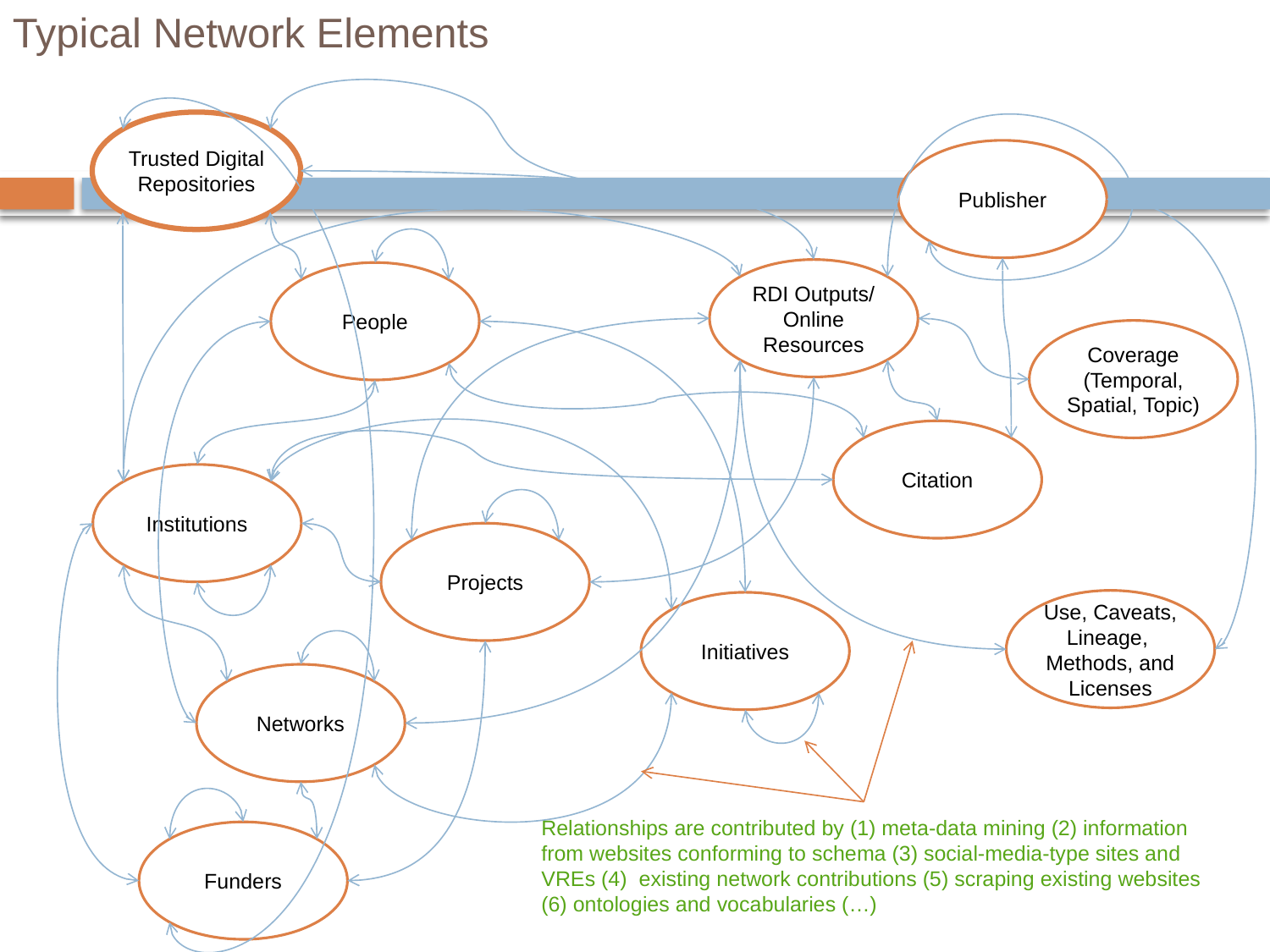

# Typical Network Elements
Trusted Digital Repositories
Publisher
RDI Outputs/ Online Resources
People
Coverage
(Temporal, Spatial, Topic)
Citation
Institutions
Projects
Use, Caveats, Lineage,  Methods, and Licenses
Initiatives
Networks
Relationships are contributed by (1) meta-data mining (2) information from websites conforming to schema (3) social-media-type sites and VREs (4)  existing network contributions (5) scraping existing websites (6) ontologies and vocabularies (…)
Funders

37